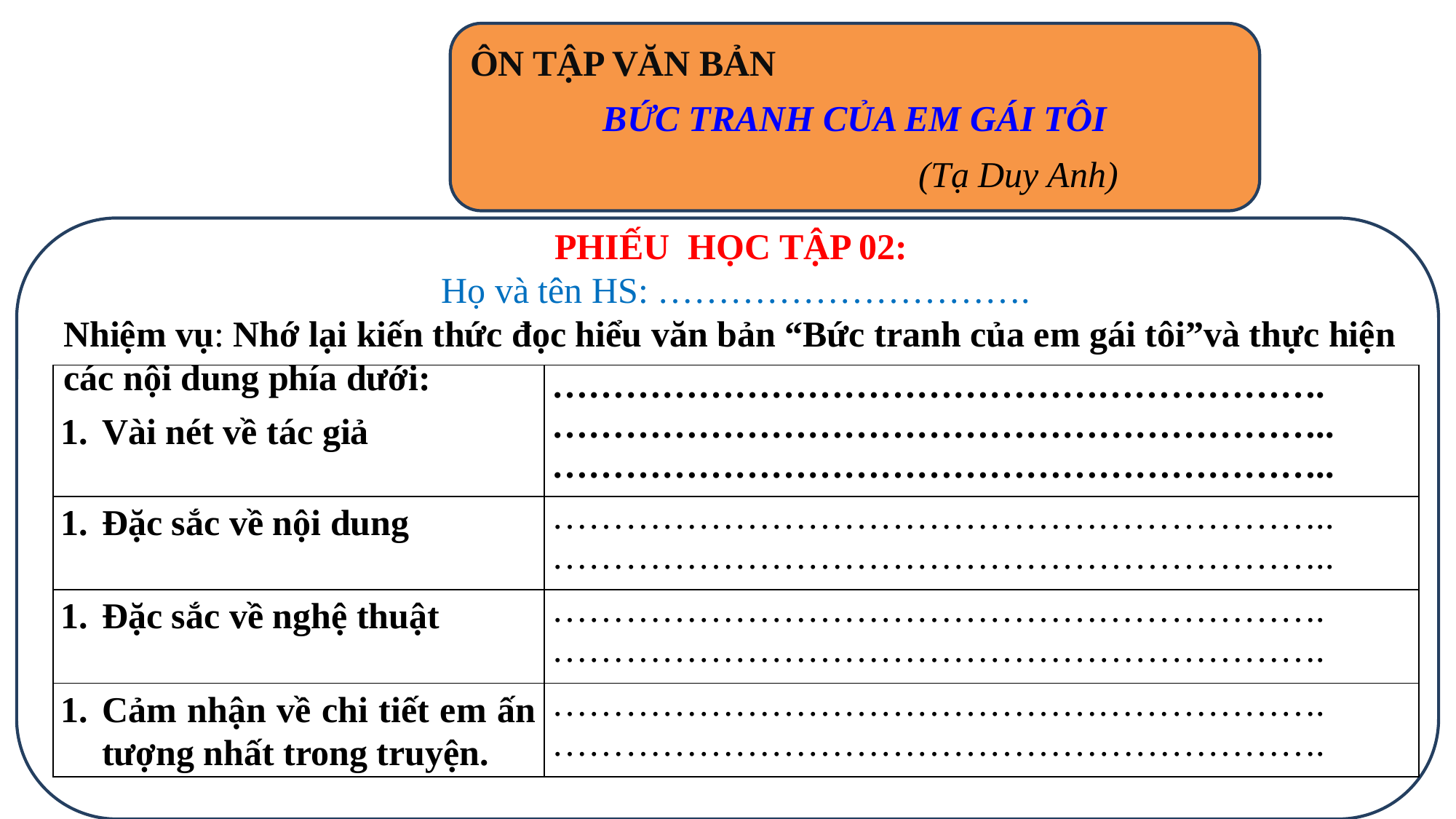

ÔN TẬP VĂN BẢN
BỨC TRANH CỦA EM GÁI TÔI
                                    (Tạ Duy Anh)

PHIẾU  HỌC TẬP 02:
Họ và tên HS: ………………………….
Nhiệm vụ: Nhớ lại kiến thức đọc hiểu văn bản “Bức tranh của em gái tôi”và thực hiện các nội dung phía dưới:
| Vài nét về tác giả | ………………………………………………………. ……………………………………………………….. ……………………………………………………….. |
| --- | --- |
| Đặc sắc về nội dung | ……………………………………………………….. ……………………………………………………….. |
| Đặc sắc về nghệ thuật | ………………………………………………………. ………………………………………………………. |
| Cảm nhận về chi tiết em ấn tượng nhất trong truyện. | ………………………………………………………. ………………………………………………………. |